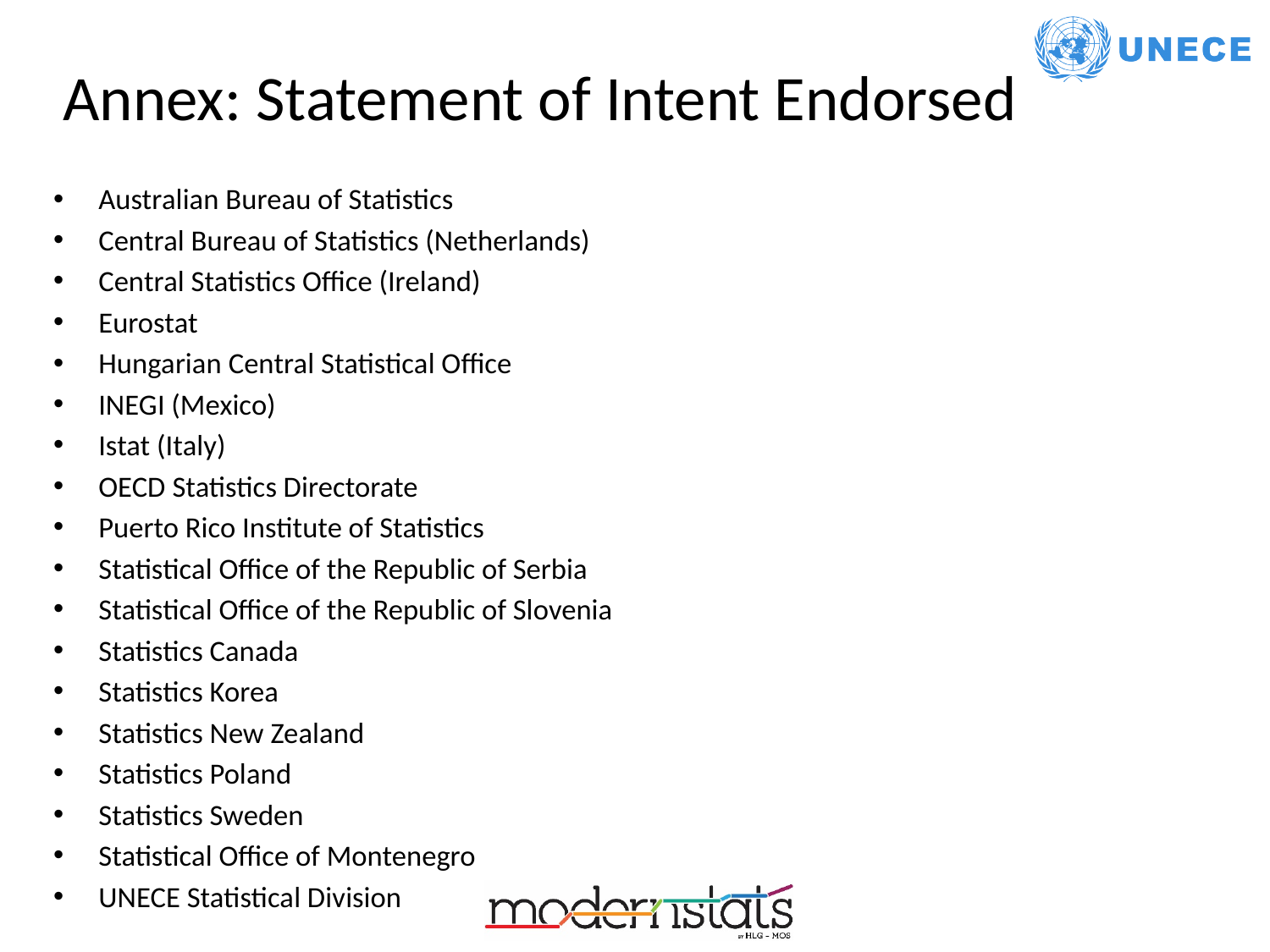

# Annex: Statement of Intent Endorsed
Australian Bureau of Statistics
Central Bureau of Statistics (Netherlands)
Central Statistics Office (Ireland)
Eurostat
Hungarian Central Statistical Office
INEGI (Mexico)
Istat (Italy)
OECD Statistics Directorate
Puerto Rico Institute of Statistics
Statistical Office of the Republic of Serbia
Statistical Office of the Republic of Slovenia
Statistics Canada
Statistics Korea
Statistics New Zealand
Statistics Poland
Statistics Sweden
Statistical Office of Montenegro
UNECE Statistical Division